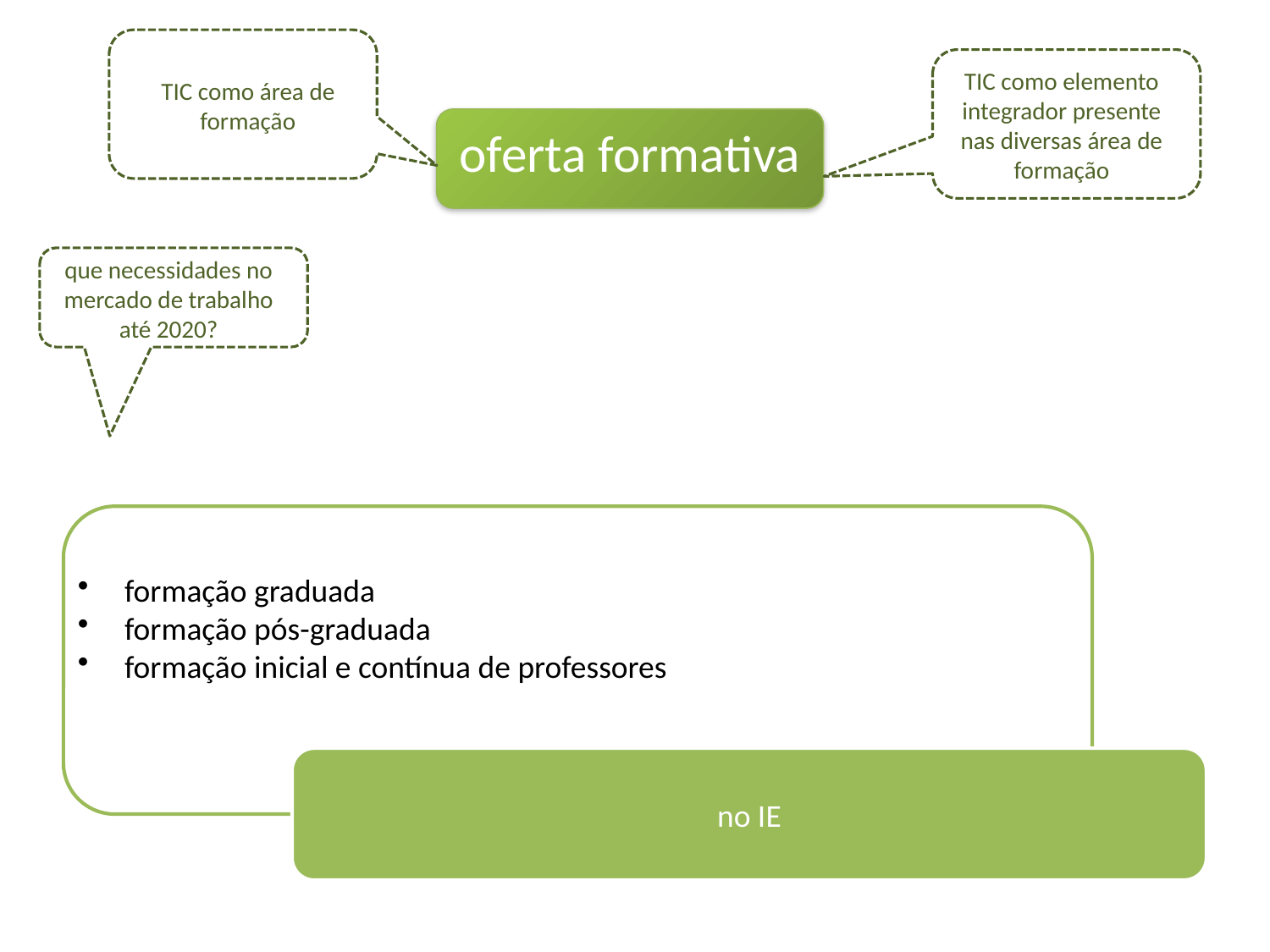

TIC como elemento integrador presente nas diversas área de formação
TIC como área de formação
oferta formativa

que necessidades no mercado de trabalho até 2020?
no IE
 formação graduada
 formação inicial e contínua de professores
 formação pós-graduada